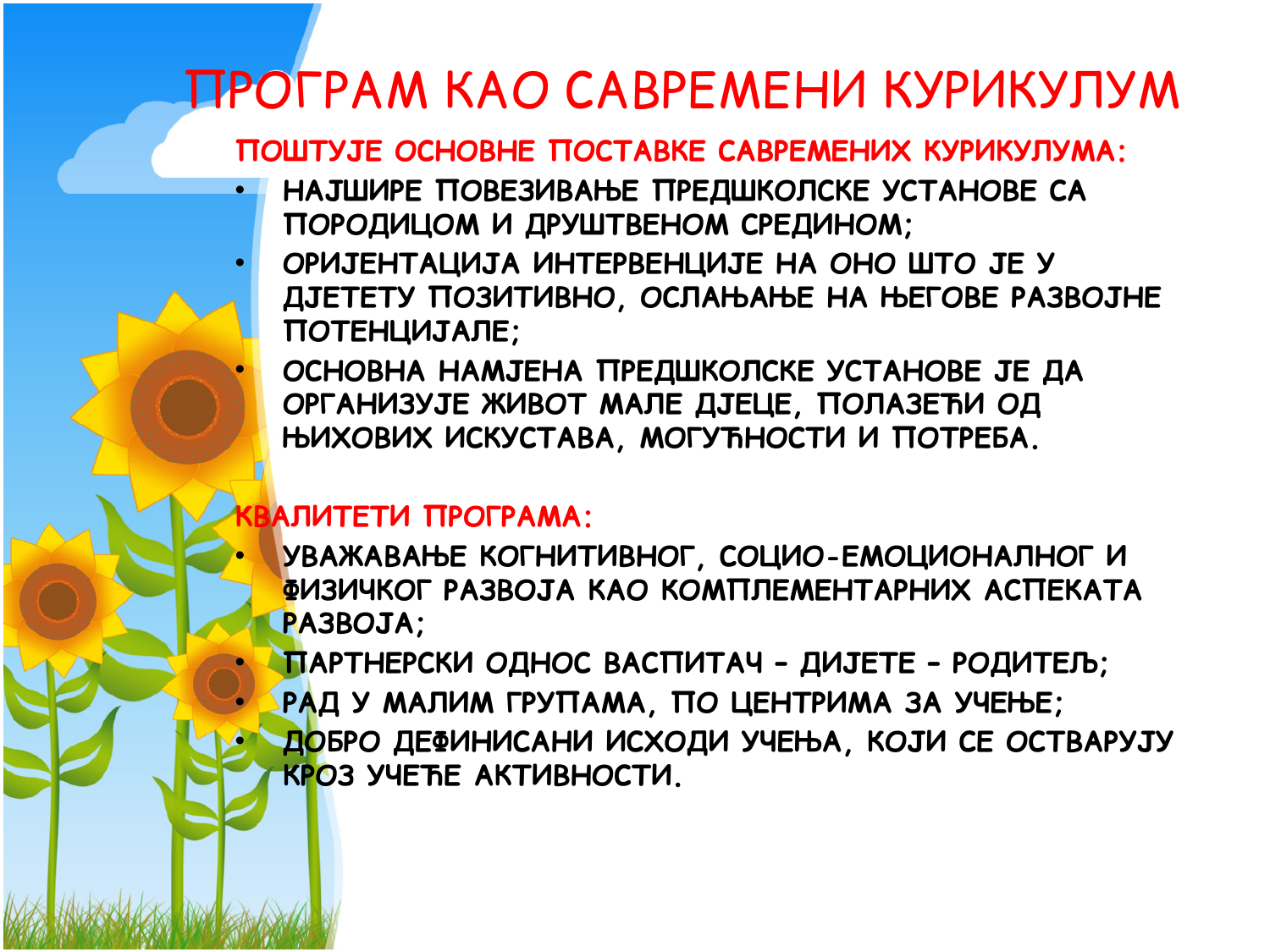

ПРОГРАМ КАО САВРЕМЕНИ КУРИКУЛУМ
ПОШТУЈЕ ОСНОВНЕ ПОСТАВКЕ САВРЕМЕНИХ КУРИКУЛУМА:
НАЈШИРЕ ПОВЕЗИВАЊЕ ПРЕДШКОЛСКЕ УСТАНОВЕ СА ПОРОДИЦОМ И ДРУШТВЕНОМ СРЕДИНОМ;
ОРИЈЕНТАЦИЈА ИНТЕРВЕНЦИЈЕ НА ОНО ШТО ЈЕ У ДЈЕТЕТУ ПОЗИТИВНО, ОСЛАЊАЊЕ НА ЊЕГОВЕ РАЗВОЈНЕ ПОТЕНЦИЈАЛЕ;
ОСНОВНА НАМЈЕНА ПРЕДШКОЛСКЕ УСТАНОВЕ ЈЕ ДА ОРГАНИЗУЈЕ ЖИВОТ МАЛЕ ДЈЕЦЕ, ПОЛАЗЕЋИ ОД ЊИХОВИХ ИСКУСТАВА, МОГУЋНОСТИ И ПОТРЕБА.

КВАЛИТЕТИ ПРОГРАМА:
УВАЖАВАЊЕ КОГНИТИВНОГ, СОЦИО-ЕМОЦИОНАЛНОГ И ФИЗИЧКОГ РАЗВОЈА КАО КОМПЛЕМЕНТАРНИХ АСПЕКАТА РАЗВОЈА;
ПАРТНЕРСКИ ОДНОС ВАСПИТАЧ – ДИЈЕТЕ – РОДИТЕЉ;
РАД У МАЛИМ ГРУПАМА, ПО ЦЕНТРИМА ЗА УЧЕЊЕ;
ДОБРО ДЕФИНИСАНИ ИСХОДИ УЧЕЊА, КОЈИ СЕ ОСТВАРУЈУ КРОЗ УЧЕЋЕ АКТИВНОСТИ.